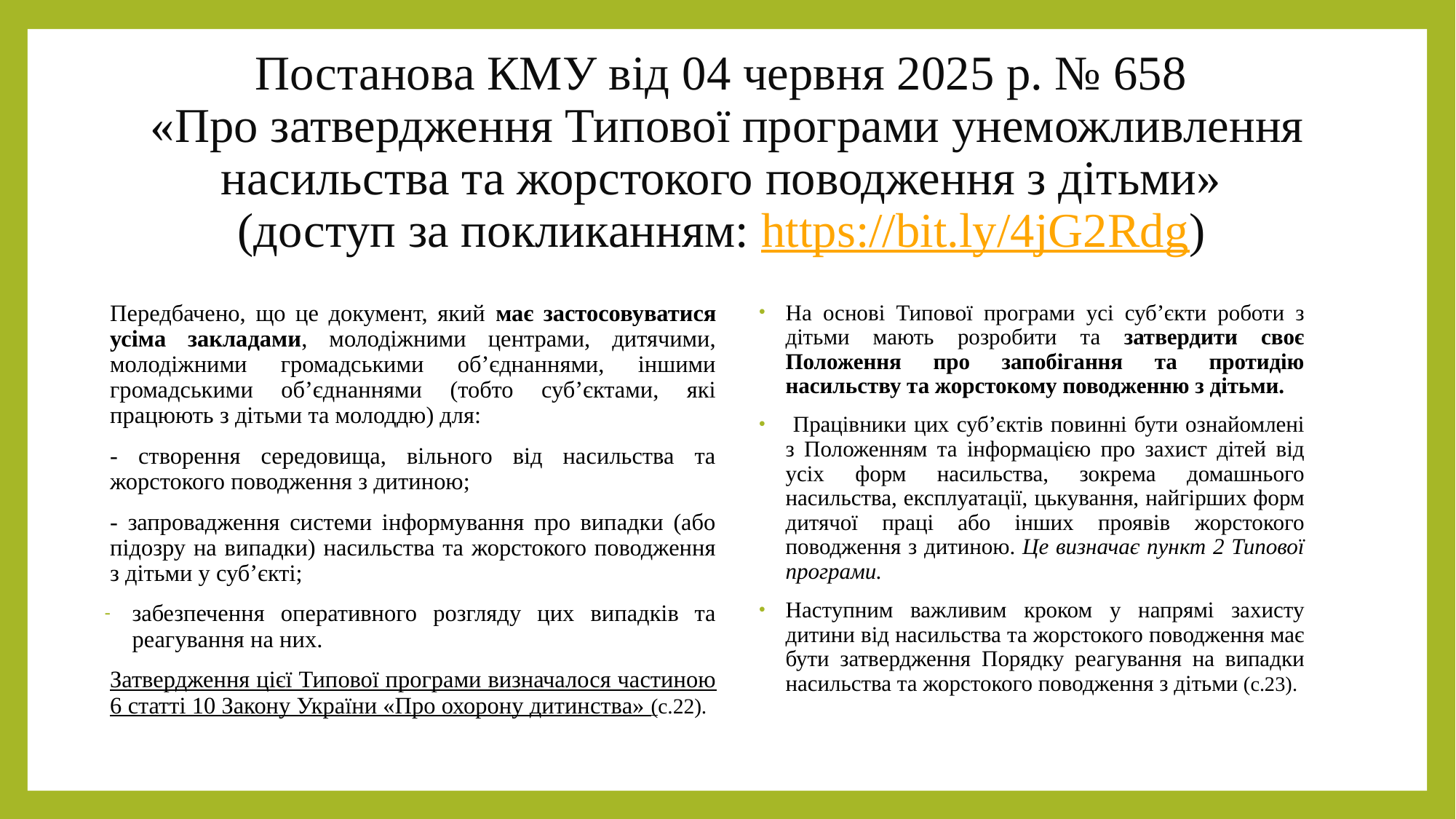

# Постанова КМУ від 04 червня 2025 р. № 658 «Про затвердження Типової програми унеможливлення насильства та жорстокого поводження з дітьми» (доступ за покликанням: https://bit.ly/4jG2Rdg)
Передбачено, що це документ, який має застосовуватися усіма закладами, молодіжними центрами, дитячими, молодіжними громадськими об’єднаннями, іншими громадськими об’єднаннями (тобто суб’єктами, які працюють з дітьми та молоддю) для:
- створення середовища, вільного від насильства та жорстокого поводження з дитиною;
- запровадження системи інформування про випадки (або підозру на випадки) насильства та жорстокого поводження з дітьми у суб’єкті;
забезпечення оперативного розгляду цих випадків та реагування на них.
Затвердження цієї Типової програми визначалося частиною 6 статті 10 Закону України «Про охорону дитинства» (с.22).

На основі Типової програми усі суб’єкти роботи з дітьми мають розробити та затвердити своє Положення про запобігання та протидію насильству та жорстокому поводженню з дітьми.
 Працівники цих суб’єктів повинні бути ознайомлені з Положенням та інформацією про захист дітей від усіх форм насильства, зокрема домашнього насильства, експлуатації, цькування, найгірших форм дитячої праці або інших проявів жорстокого поводження з дитиною. Це визначає пункт 2 Типової програми.
Наступним важливим кроком у напрямі захисту дитини від насильства та жорстокого поводження має бути затвердження Порядку реагування на випадки насильства та жорстокого поводження з дітьми (с.23).